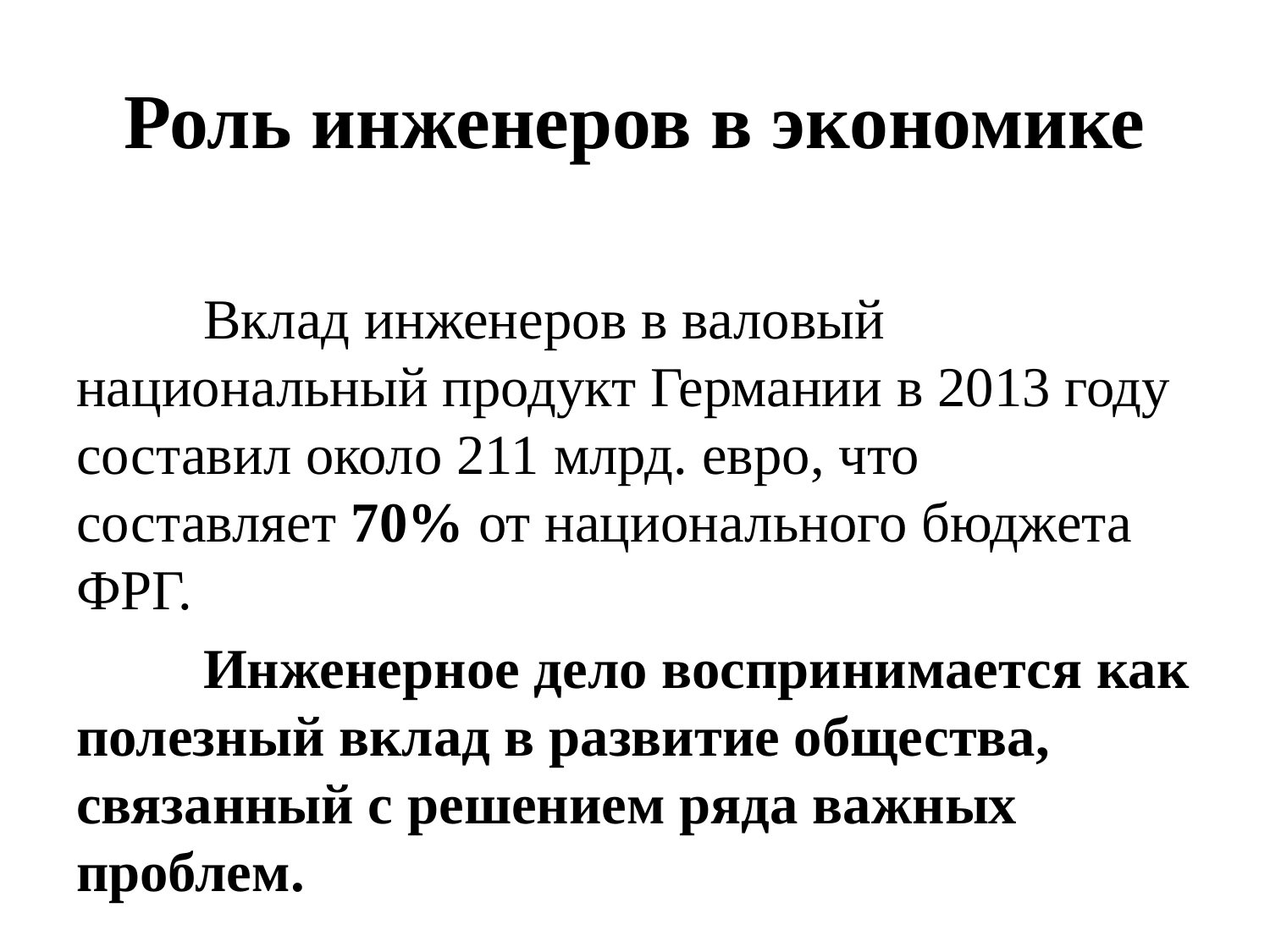

# Роль инженеров в экономике
	Вклад инженеров в валовый национальный продукт Германии в 2013 году составил около 211 млрд. евро, что составляет 70% от национального бюджета ФРГ.
	Инженерное дело воспринимается как полезный вклад в развитие общества, связанный с решением ряда важных проблем.